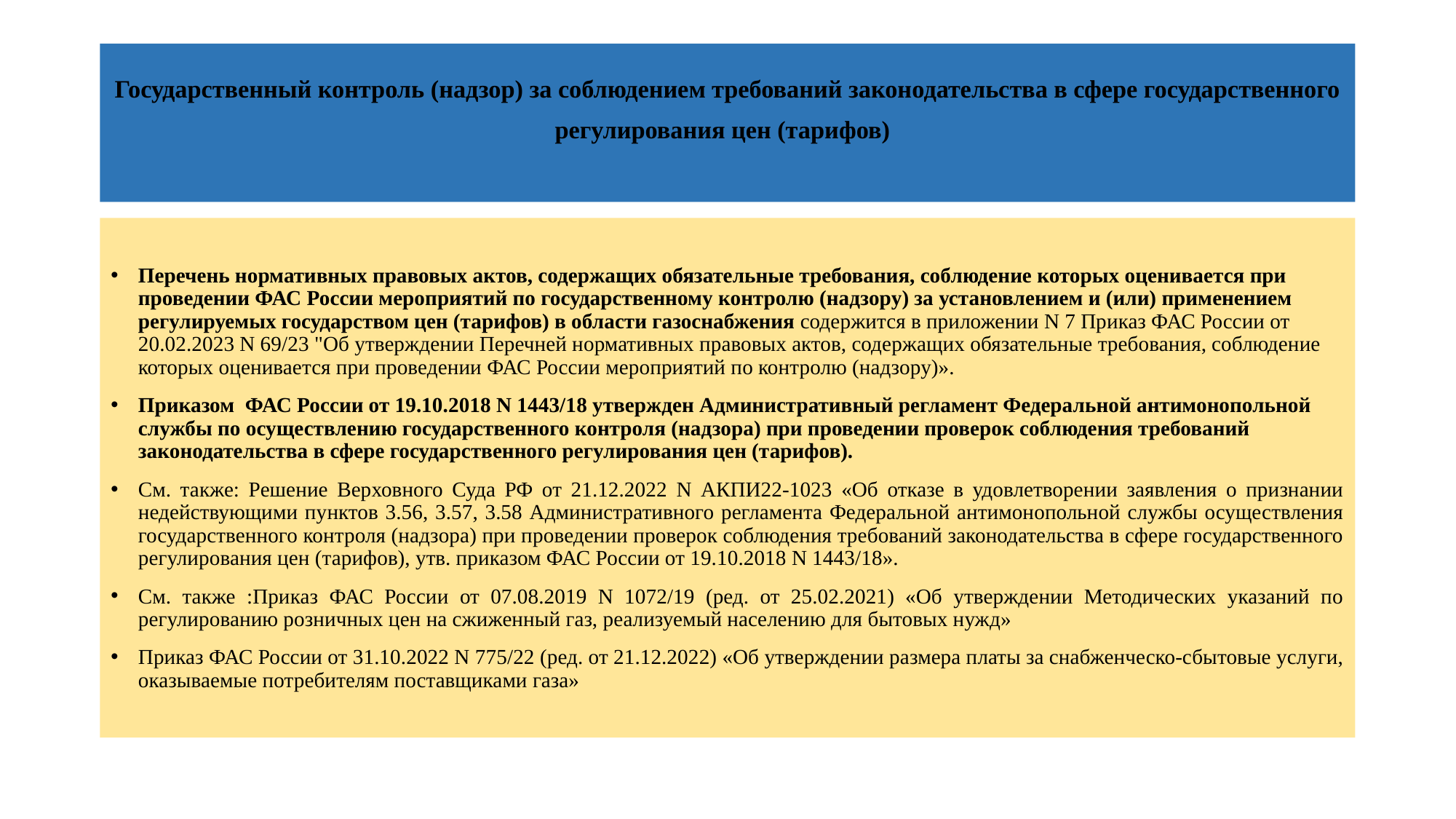

# Государственный контроль (надзор) за соблюдением требований законодательства в сфере государственного регулирования цен (тарифов)

Перечень нормативных правовых актов, содержащих обязательные требования, соблюдение которых оценивается при проведении ФАС России мероприятий по государственному контролю (надзору) за установлением и (или) применением регулируемых государством цен (тарифов) в области газоснабжения содержится в приложении N 7 Приказ ФАС России от 20.02.2023 N 69/23 "Об утверждении Перечней нормативных правовых актов, содержащих обязательные требования, соблюдение которых оценивается при проведении ФАС России мероприятий по контролю (надзору)».
Приказом  ФАС России от 19.10.2018 N 1443/18 утвержден Административный регламент Федеральной антимонопольной службы по осуществлению государственного контроля (надзора) при проведении проверок соблюдения требований законодательства в сфере государственного регулирования цен (тарифов).
См. также: Решение Верховного Суда РФ от 21.12.2022 N АКПИ22-1023 «Об отказе в удовлетворении заявления о признании недействующими пунктов 3.56, 3.57, 3.58 Административного регламента Федеральной антимонопольной службы осуществления государственного контроля (надзора) при проведении проверок соблюдения требований законодательства в сфере государственного регулирования цен (тарифов), утв. приказом ФАС России от 19.10.2018 N 1443/18».
См. также :Приказ ФАС России от 07.08.2019 N 1072/19 (ред. от 25.02.2021) «Об утверждении Методических указаний по регулированию розничных цен на сжиженный газ, реализуемый населению для бытовых нужд»
Приказ ФАС России от 31.10.2022 N 775/22 (ред. от 21.12.2022) «Об утверждении размера платы за снабженческо-сбытовые услуги, оказываемые потребителям поставщиками газа»